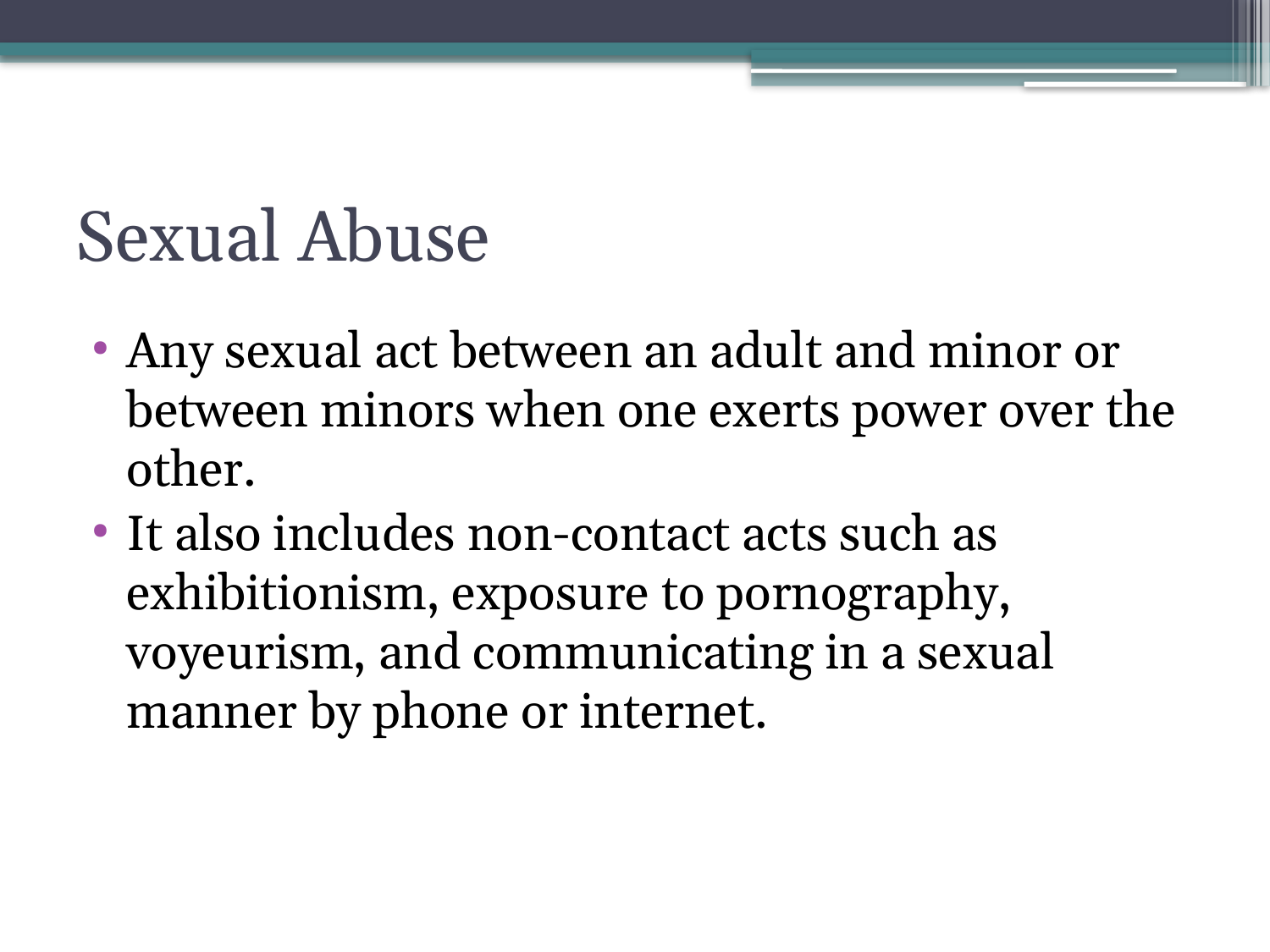

# Sexual Abuse
Any sexual act between an adult and minor or between minors when one exerts power over the other.
It also includes non-contact acts such as exhibitionism, exposure to pornography, voyeurism, and communicating in a sexual manner by phone or internet.